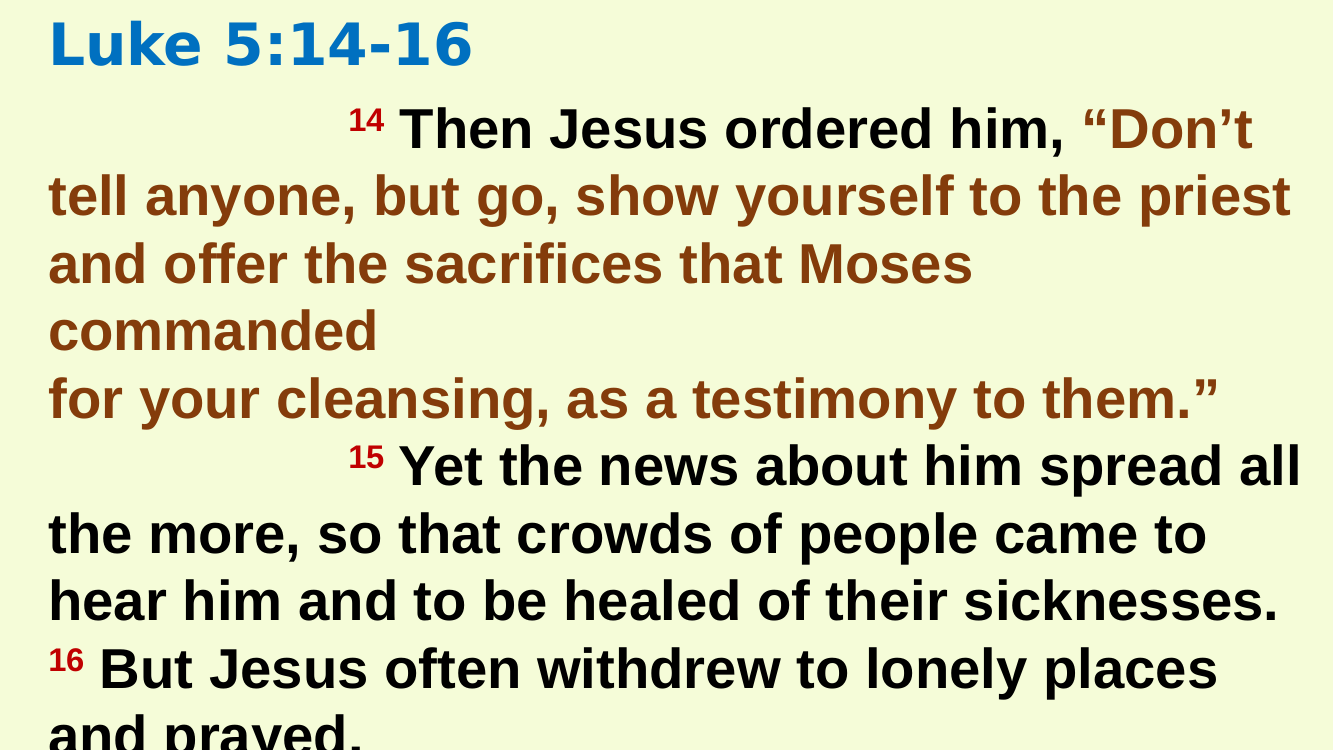

Luke 5:14-16
		14 Then Jesus ordered him, “Don’t tell anyone, but go, show yourself to the priest and offer the sacrifices that Moses commanded
for your cleansing, as a testimony to them.”
		15 Yet the news about him spread all the more, so that crowds of people came to hear him and to be healed of their sicknesses.
16 But Jesus often withdrew to lonely places and prayed.